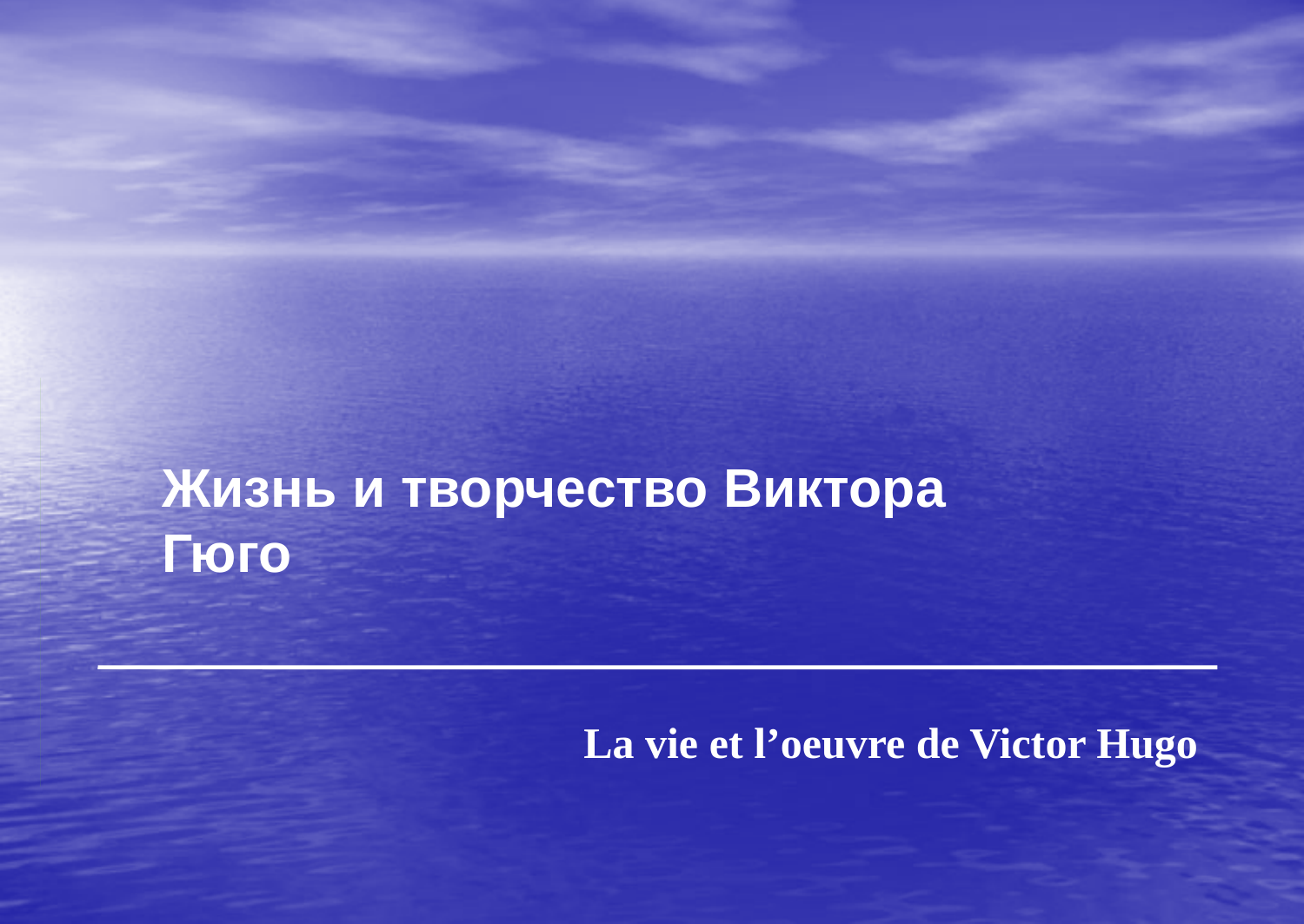

# Жизнь и творчество Виктора Гюго

La vie et l’oeuvre de Victor Hugo